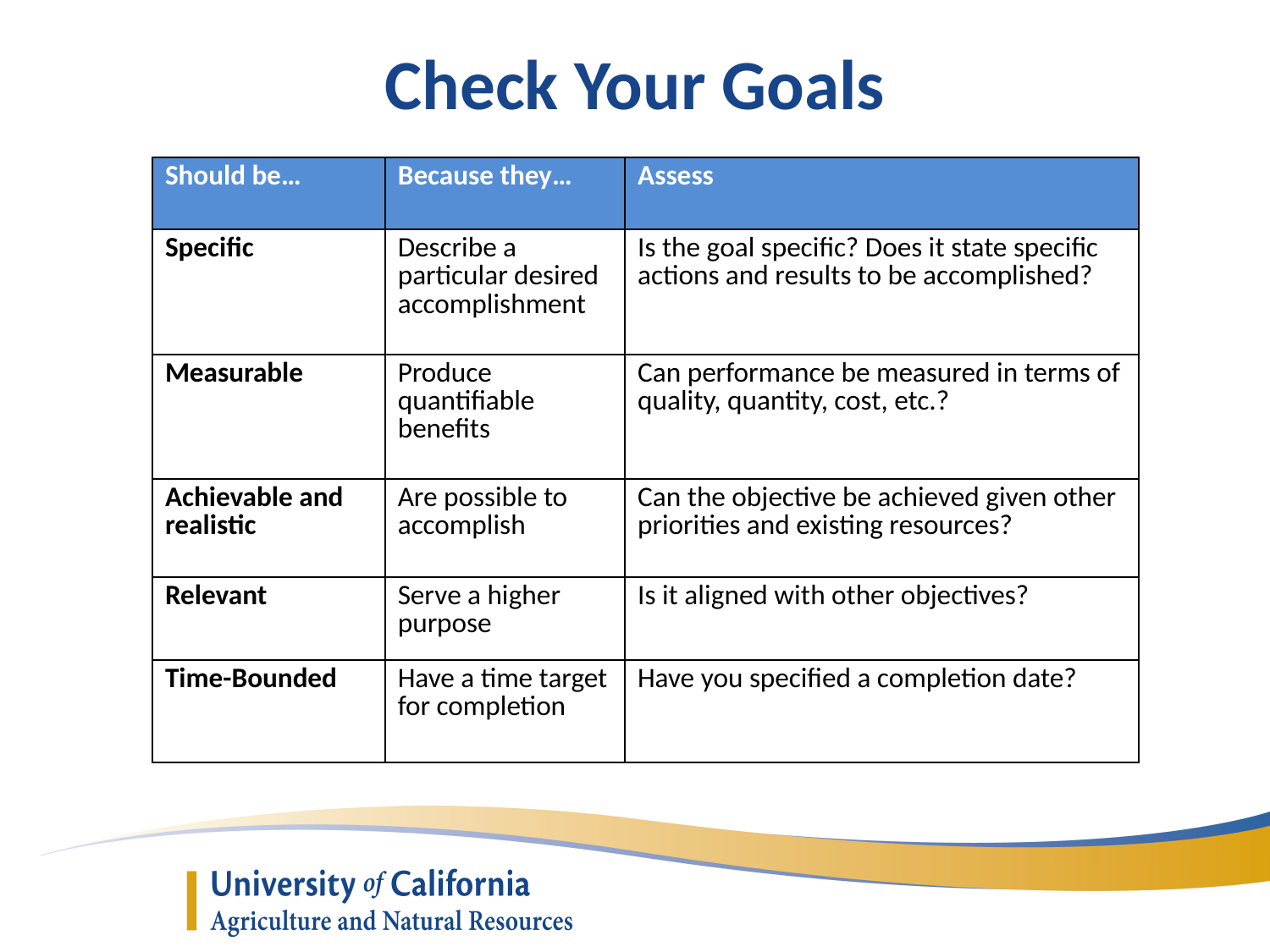

Check Your Goals
| Should be… | Because they… | Assess |
| --- | --- | --- |
| Specific | Describe a particular desired accomplishment | Is the goal specific? Does it state specific actions and results to be accomplished? |
| Measurable | Produce quantifiable benefits | Can performance be measured in terms of quality, quantity, cost, etc.? |
| Achievable and realistic | Are possible to accomplish | Can the objective be achieved given other priorities and existing resources? |
| Relevant | Serve a higher purpose | Is it aligned with other objectives? |
| Time-Bounded | Have a time target for completion | Have you specified a completion date? |